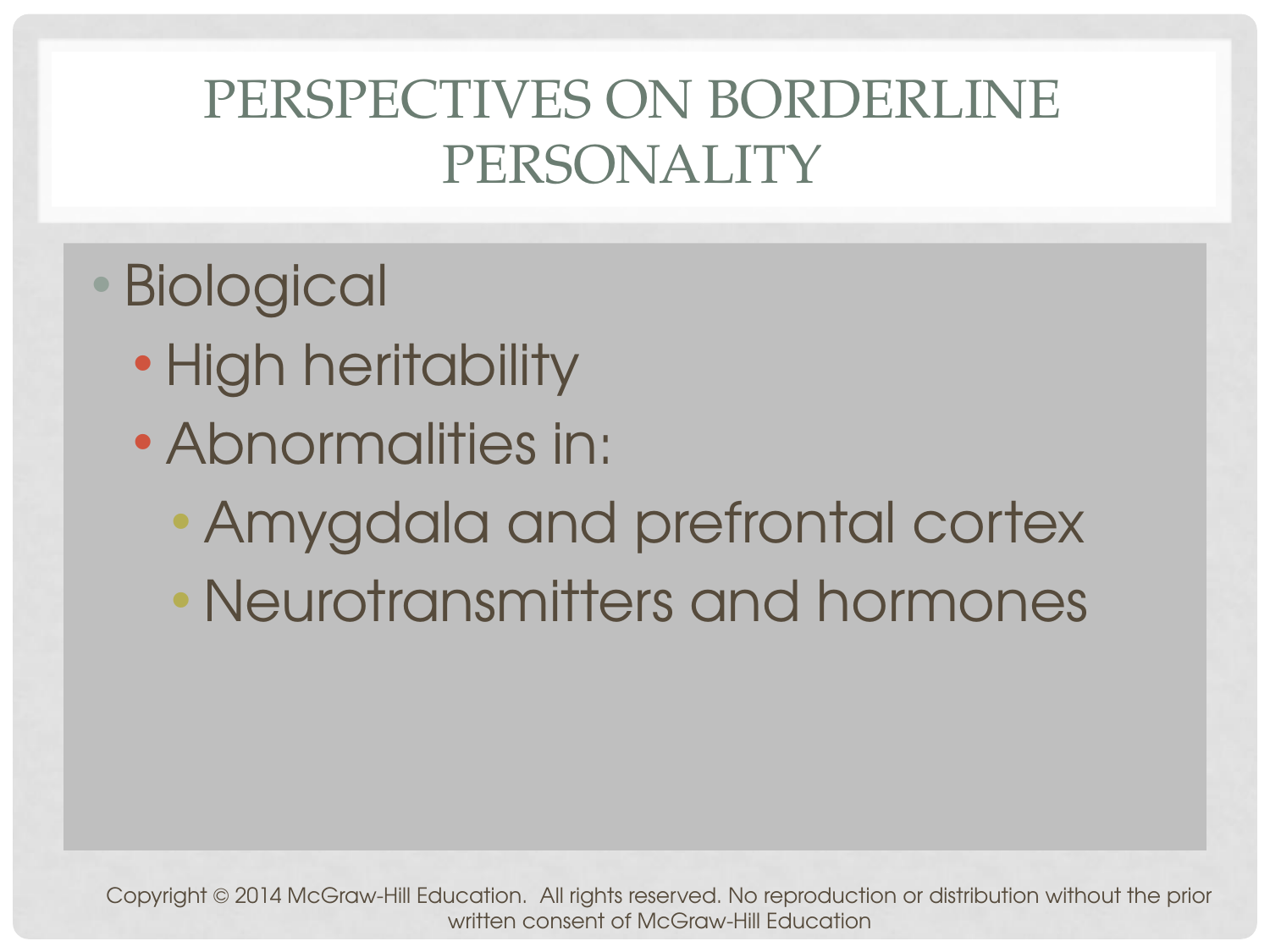

# Perspectives on Borderline Personality
Biological
High heritability
Abnormalities in:
Amygdala and prefrontal cortex
Neurotransmitters and hormones

Copyright © 2014 McGraw-Hill Education.  All rights reserved. No reproduction or distribution without the prior written consent of McGraw-Hill Education